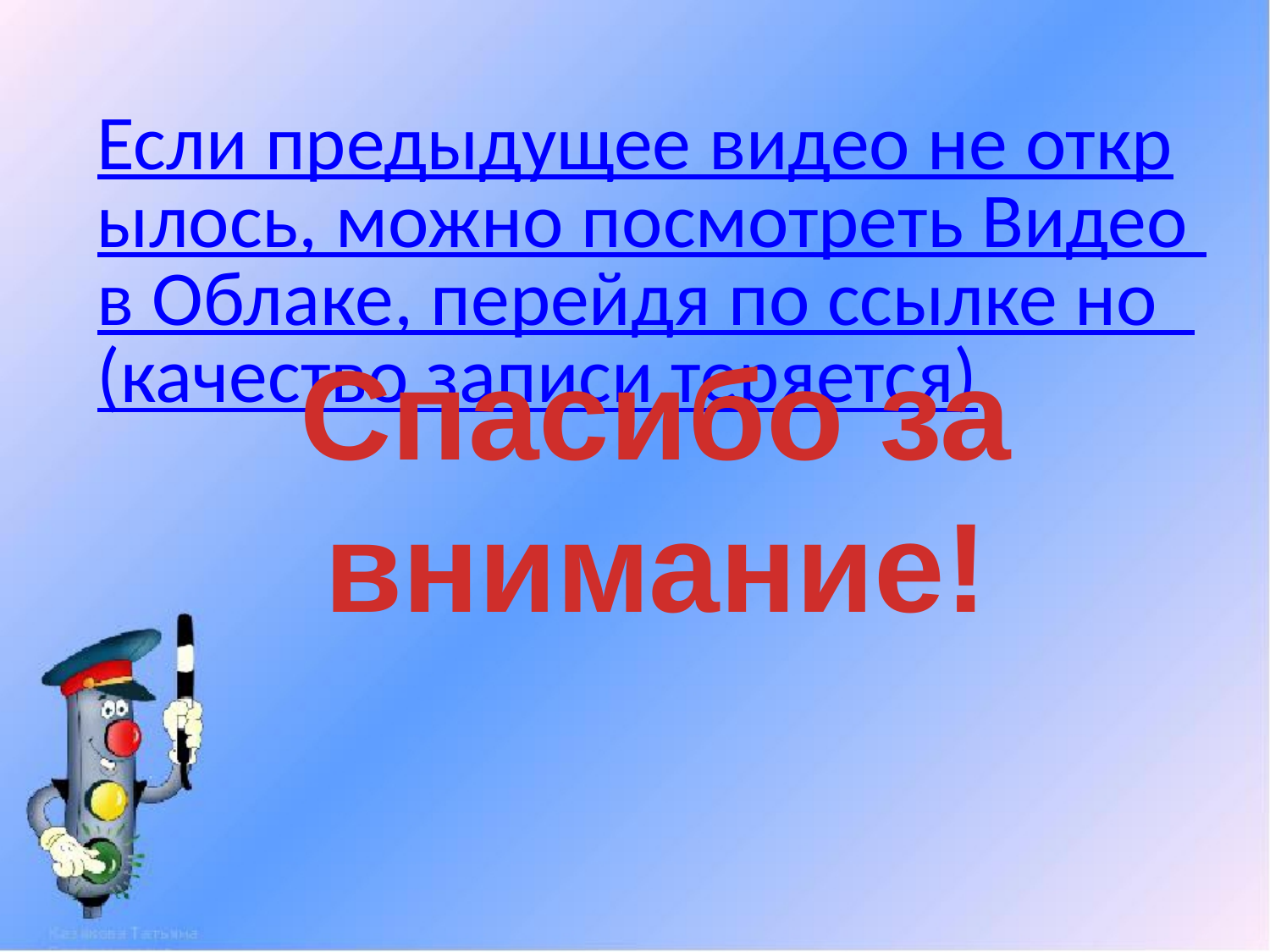

Если предыдущее видео не открылось, можно посмотреть Видео в Облаке, перейдя по ссылке но  (качество записи теряется)
# Спасибо за внимание!